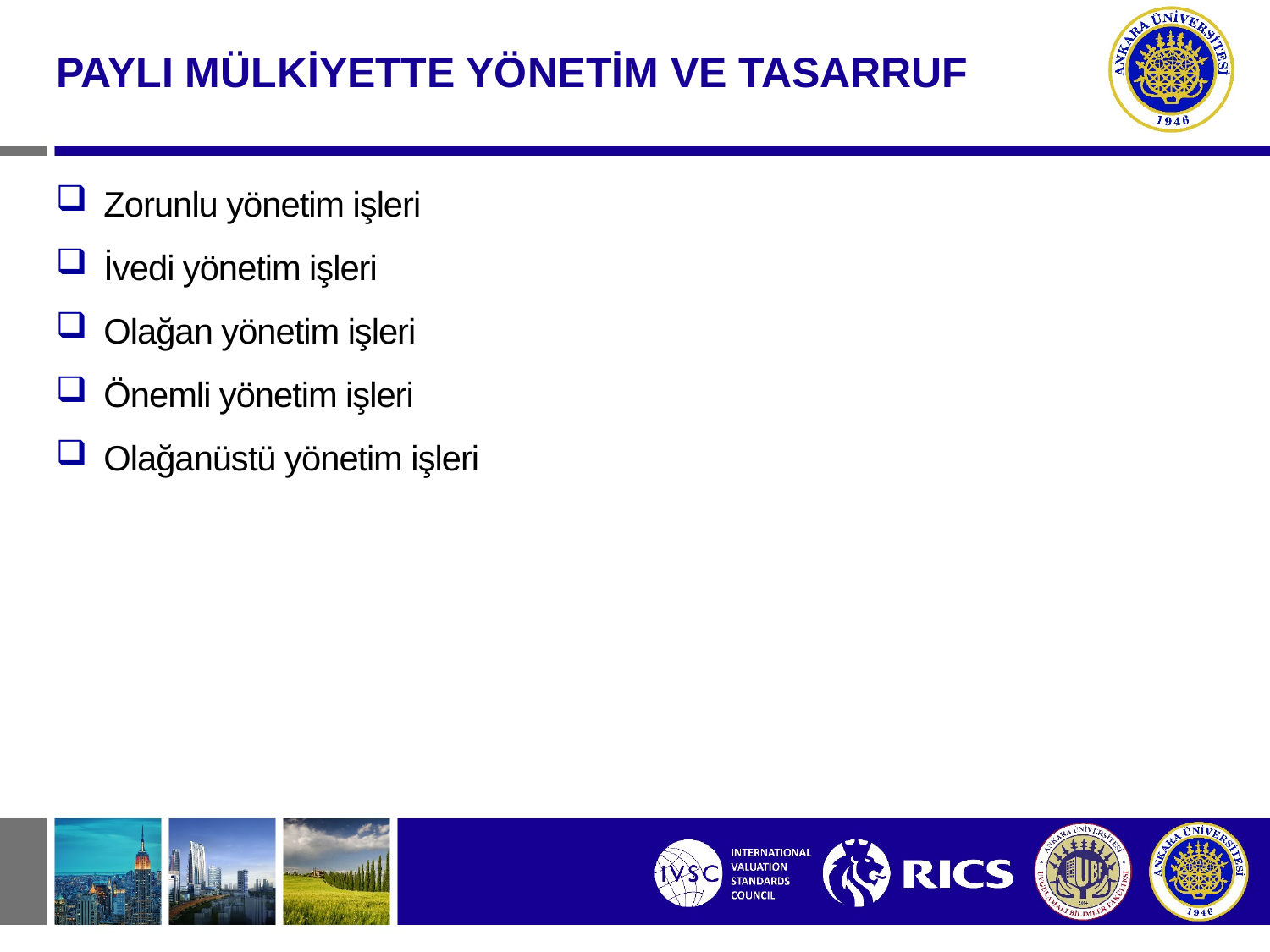

PAYLI MÜLKİYETTE YÖNETİM VE TASARRUF

Zorunlu yönetim işleri
İvedi yönetim işleri
Olağan yönetim işleri
Önemli yönetim işleri
Olağanüstü yönetim işleri